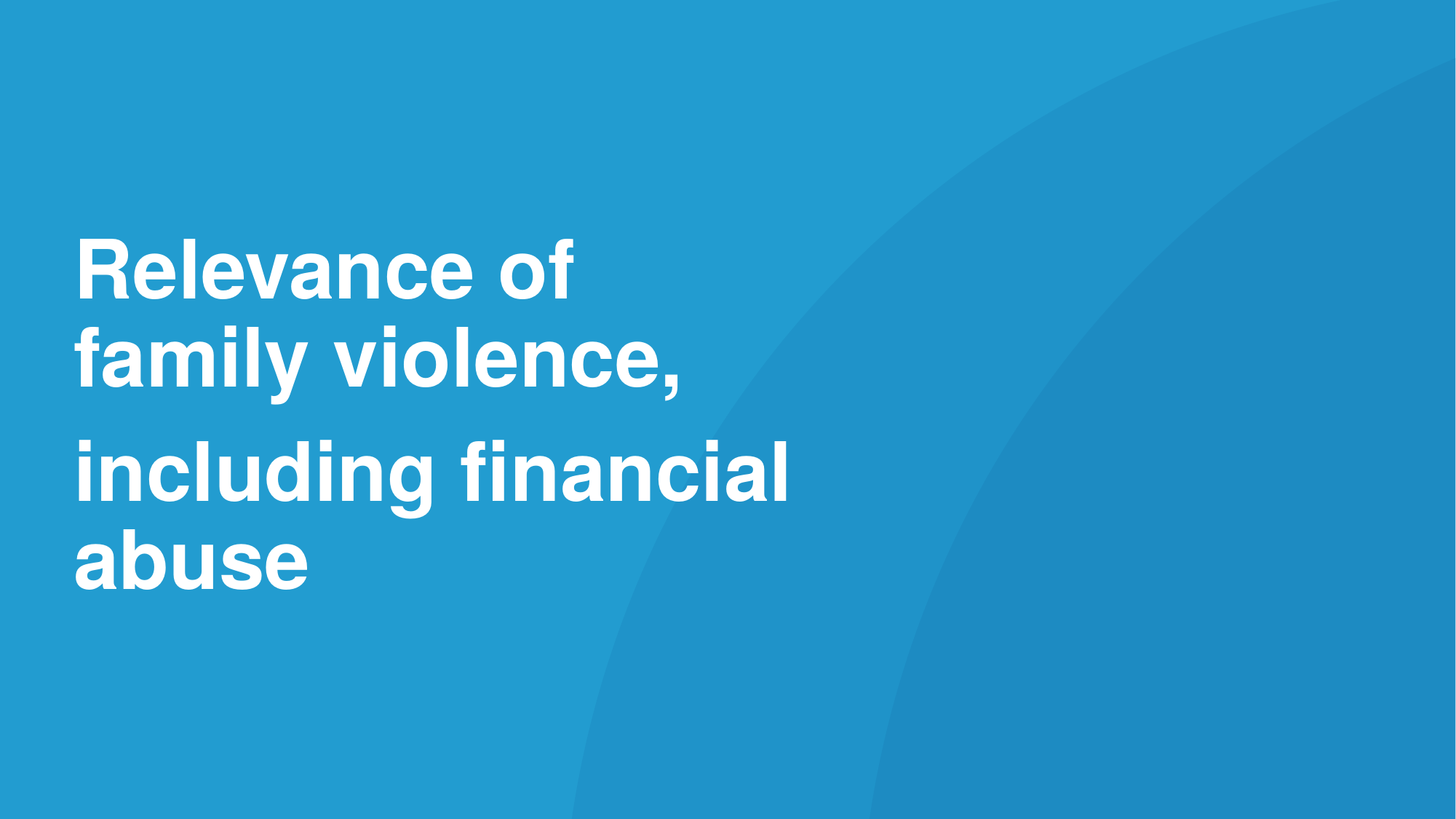

Relevance of
family violence,
including financial
abuse